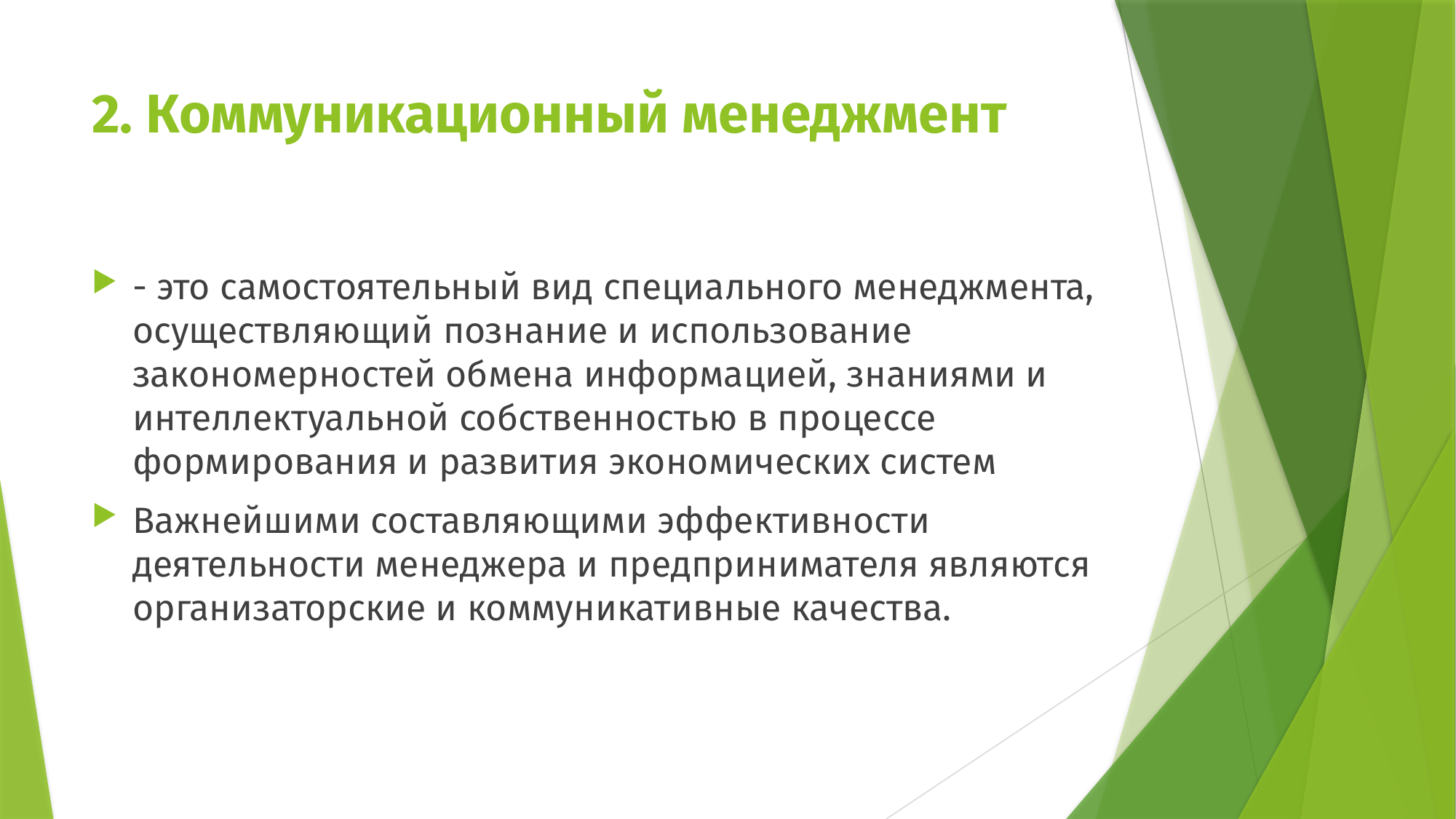

# 2. Коммуникационный менеджмент
- это самостоятельный вид специального менеджмента, осуществляющий познание и использование закономерностей обмена информацией, знаниями и интеллектуальной собственностью в процессе формирования и развития экономических систем
Важнейшими составляющими эффективности деятельности менеджера и предпринимателя являются организаторские и коммуникативные качества.